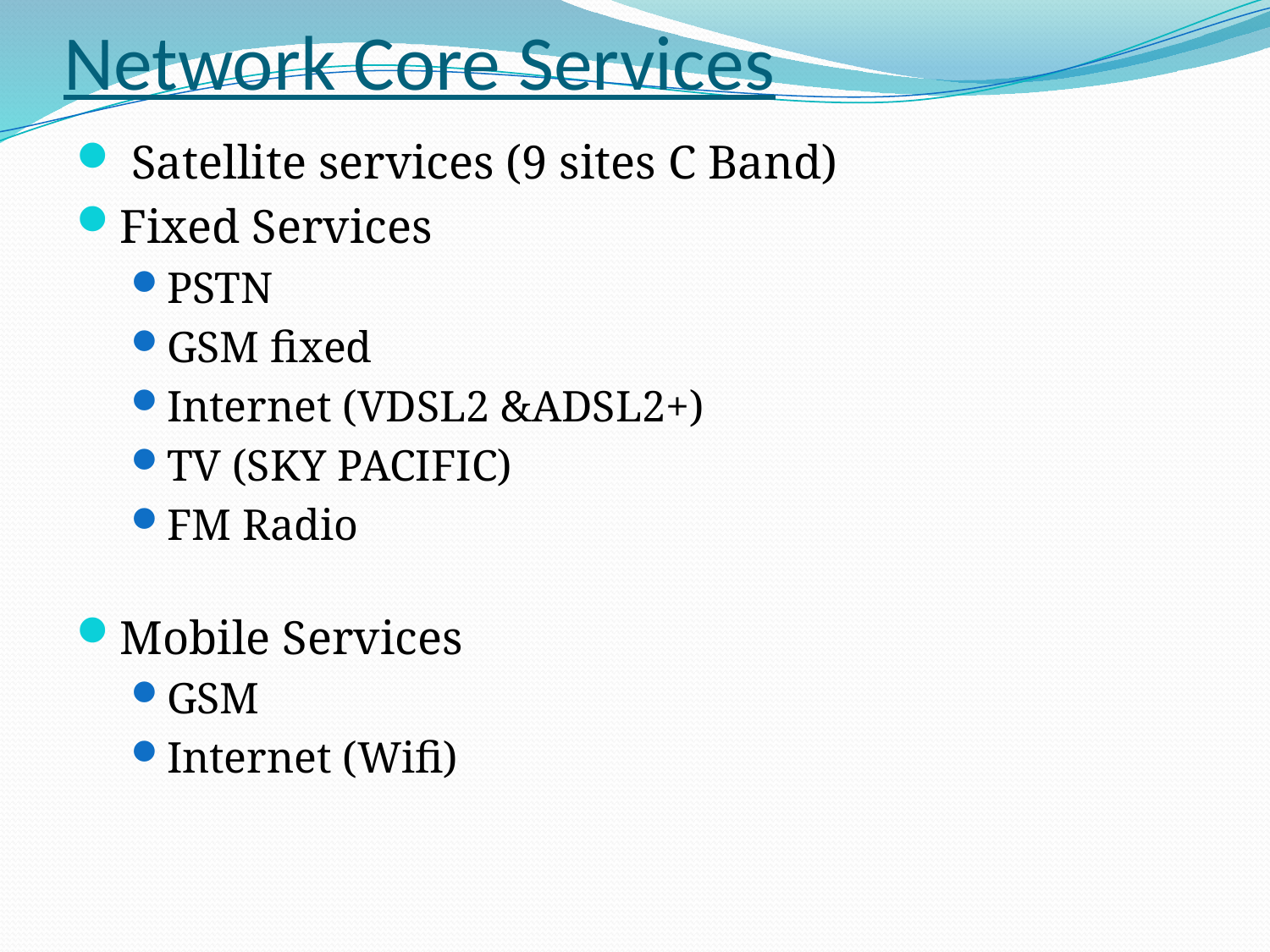

# Network Core Services
 Satellite services (9 sites C Band)
Fixed Services
PSTN
GSM fixed
Internet (VDSL2 &ADSL2+)
TV (SKY PACIFIC)
FM Radio
Mobile Services
GSM
Internet (Wifi)